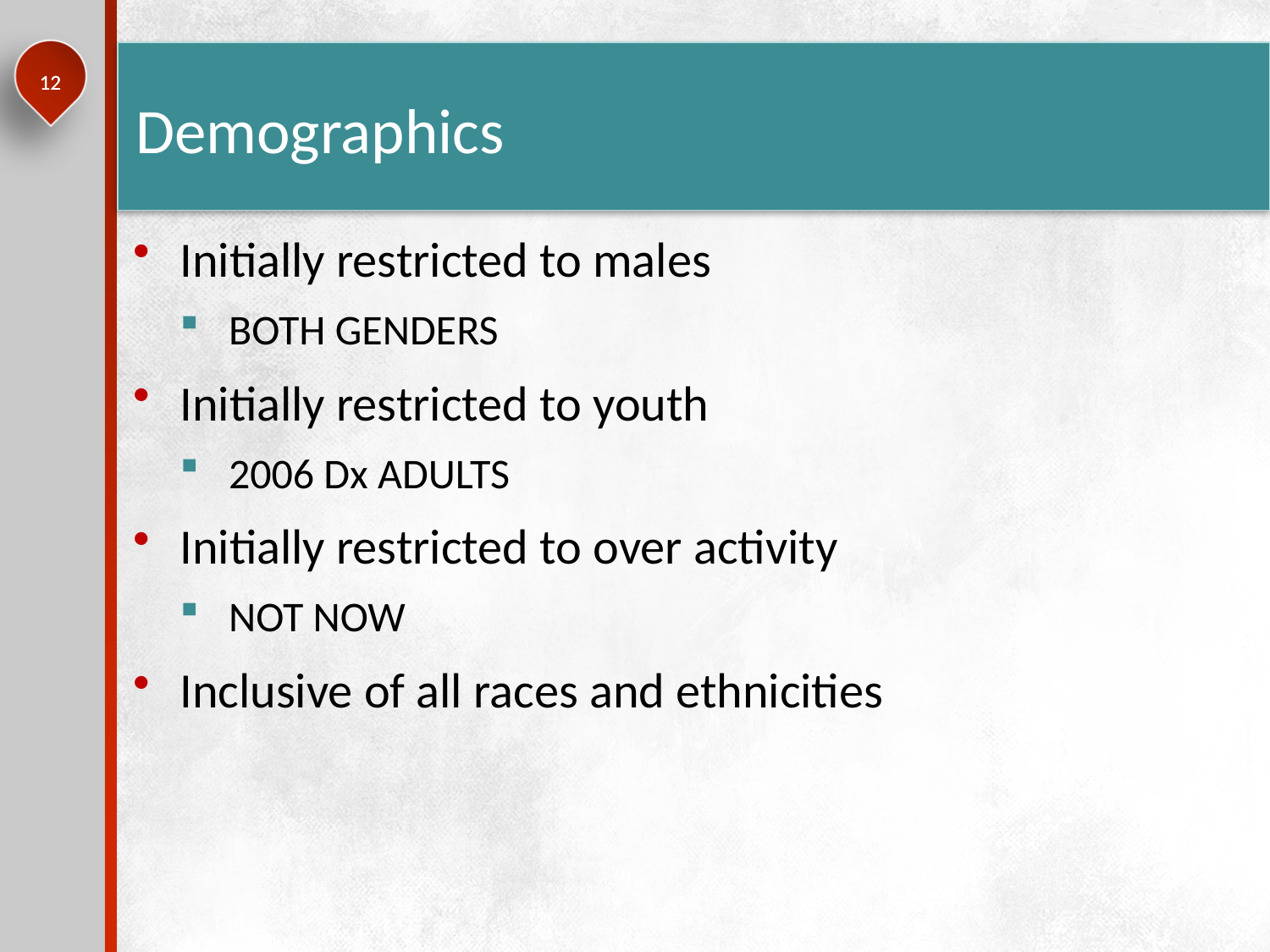

# Demographics
12
Initially restricted to males
BOTH GENDERS
Initially restricted to youth
2006 Dx ADULTS
Initially restricted to over activity
NOT NOW
Inclusive of all races and ethnicities